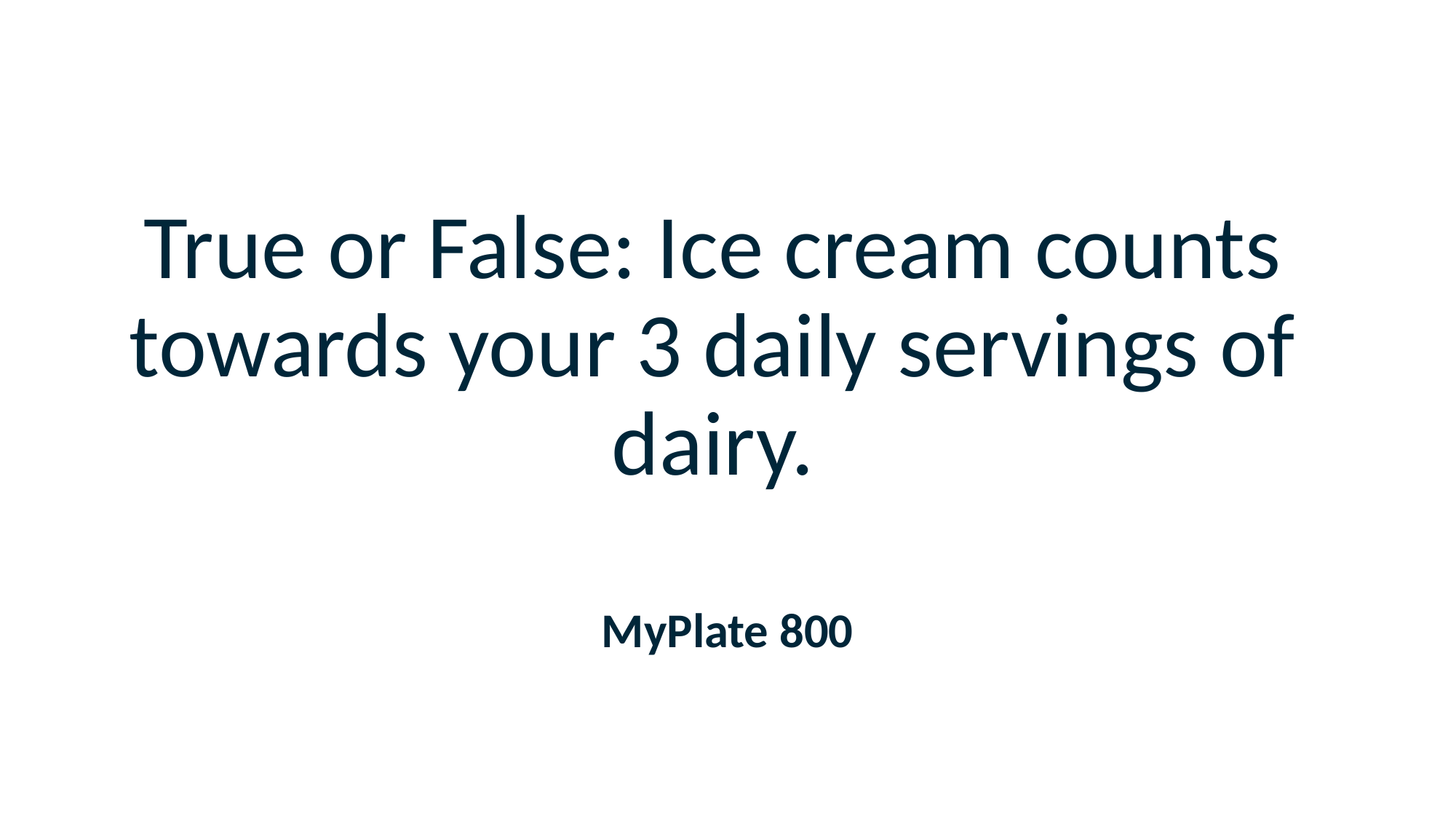

# True or False: Ice cream counts towards your 3 daily servings of dairy.
MyPlate 800